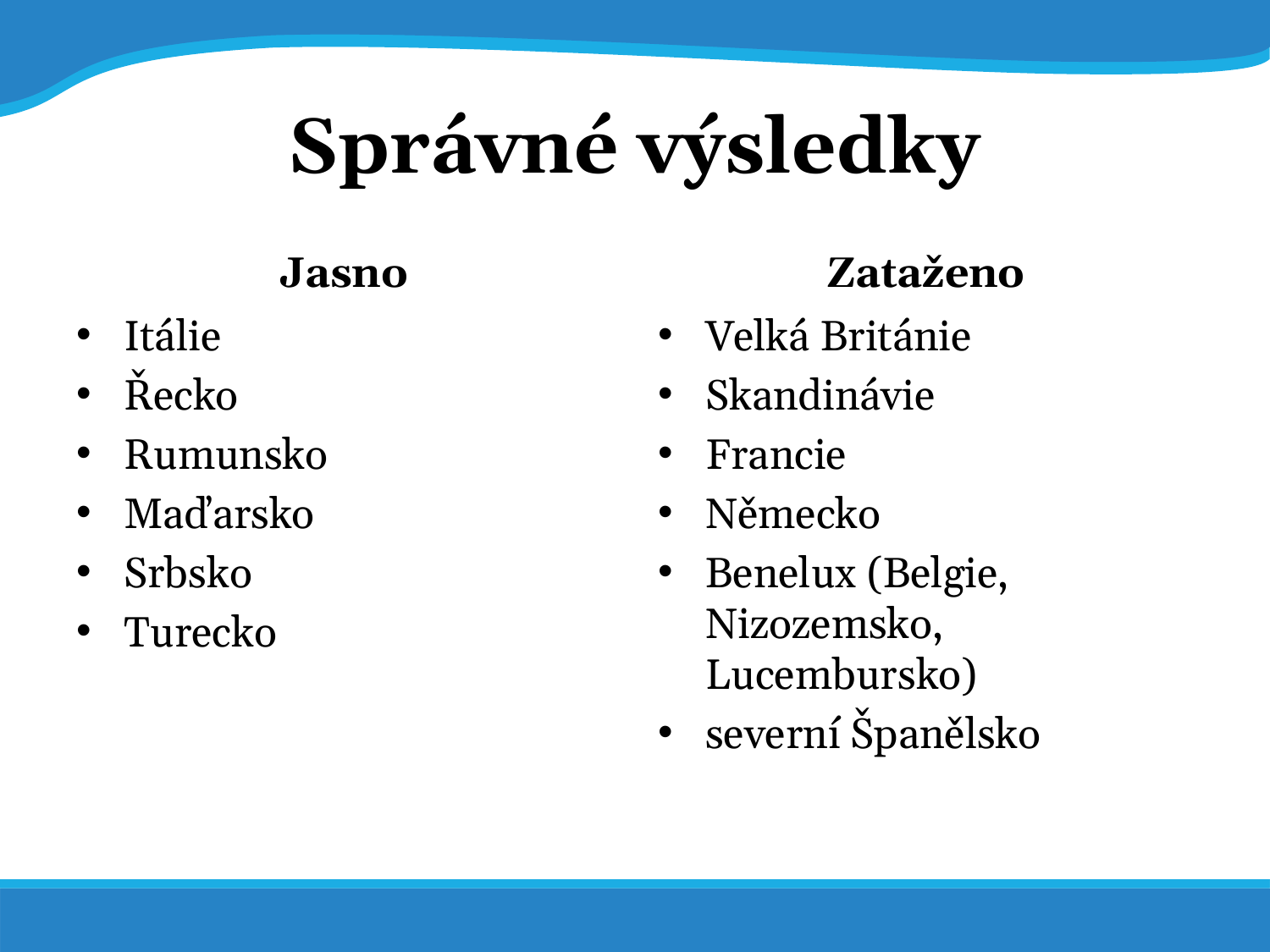

# Správné výsledky
Jasno
Zataženo
Itálie
Řecko
Rumunsko
Maďarsko
Srbsko
Turecko
Velká Británie
Skandinávie
Francie
Německo
Benelux (Belgie, Nizozemsko, Lucembursko)
severní Španělsko